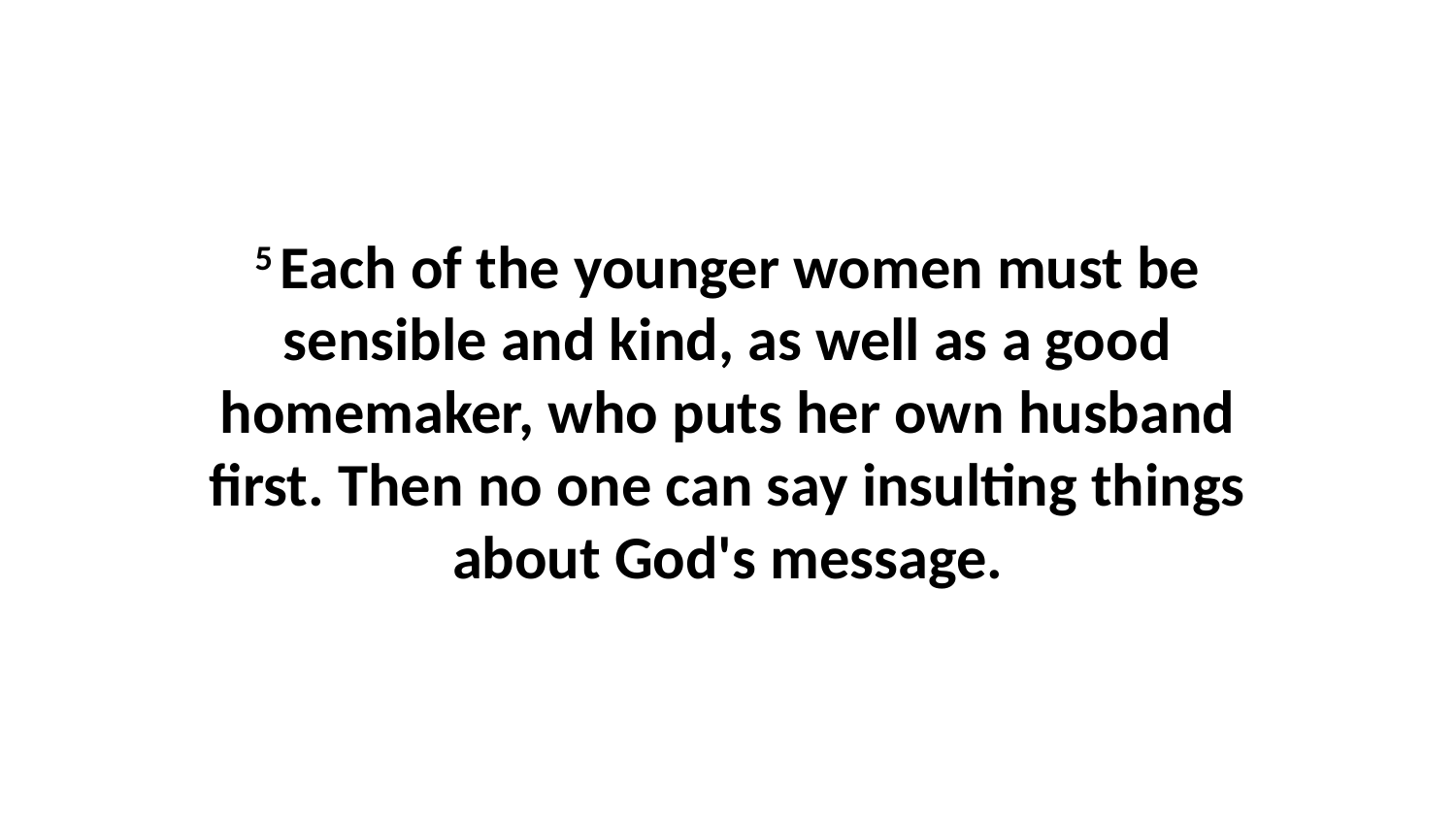

5 Each of the younger women must be sensible and kind, as well as a good homemaker, who puts her own husband first. Then no one can say insulting things about God's message.